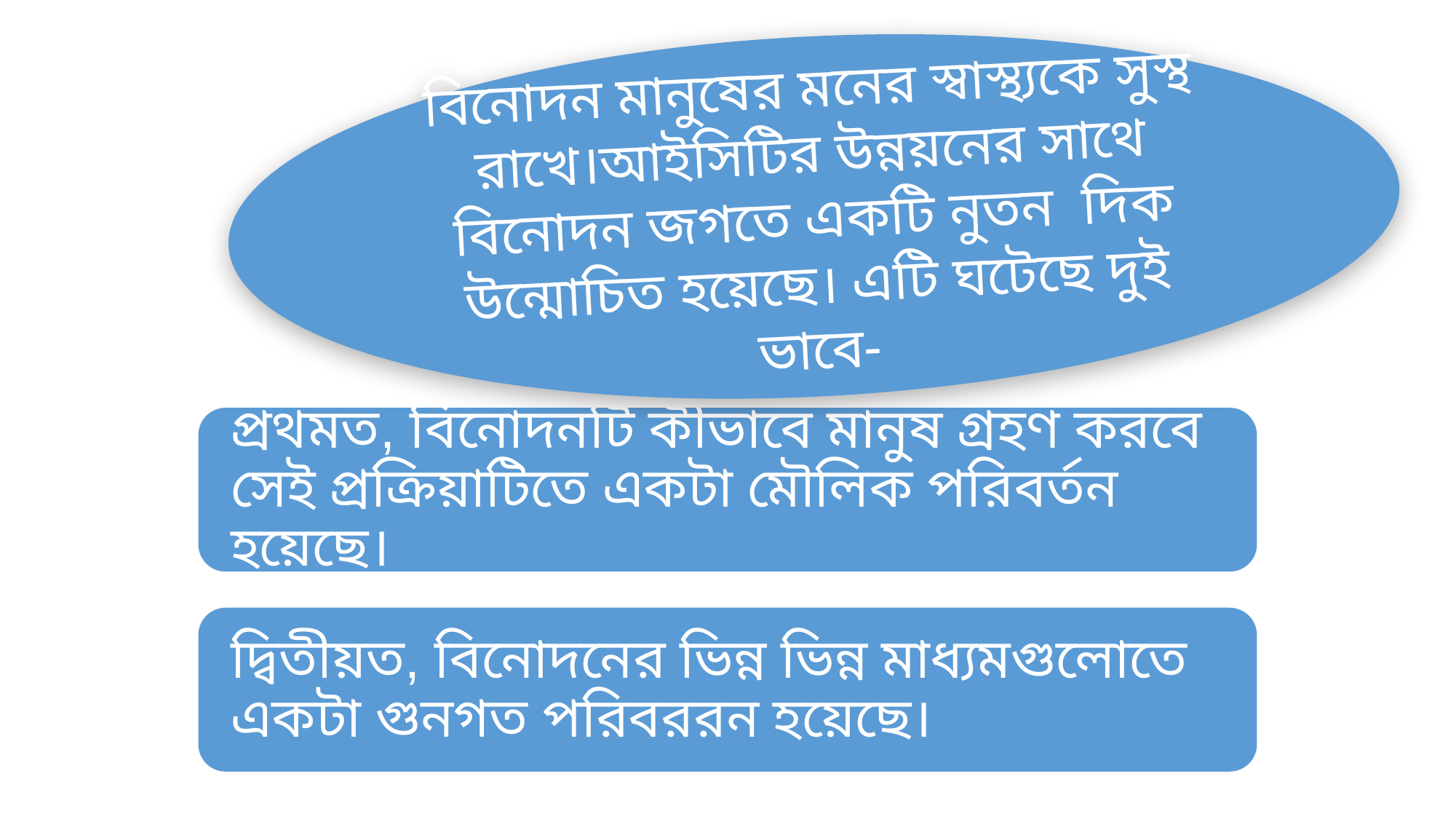

বিনোদন মানুষের মনের স্বাস্থ্যকে সুস্থ রাখে।আইসিটির উন্নয়নের সাথে বিনোদন জগতে একটি নুতন  দিক উন্মোচিত হয়েছে। এটি ঘটেছে দুই ভাবে-
প্রথমত, বিনোদনটি কীভাবে মানুষ গ্রহণ করবে সেই প্রক্রিয়াটিতে একটা মৌলিক পরিবর্তন হয়েছে।

দ্বিতীয়ত, বিনোদনের ভিন্ন ভিন্ন মাধ্যমগুলোতে একটা গুনগত পরিবররন হয়েছে।